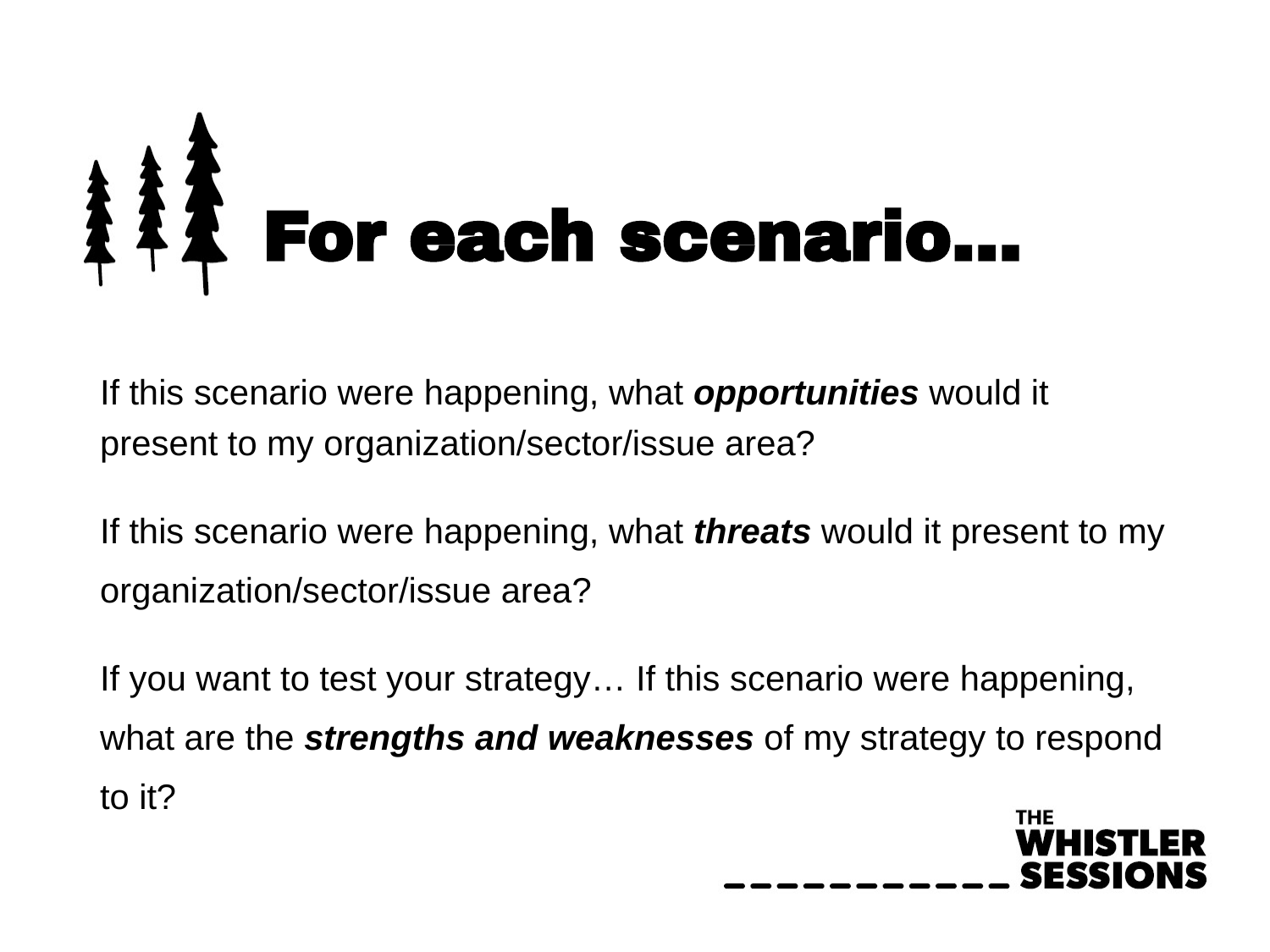

# For each scenario…
If this scenario were happening, what opportunities would it present to my organization/sector/issue area?
If this scenario were happening, what threats would it present to my organization/sector/issue area?
If you want to test your strategy… If this scenario were happening, what are the strengths and weaknesses of my strategy to respond to it?